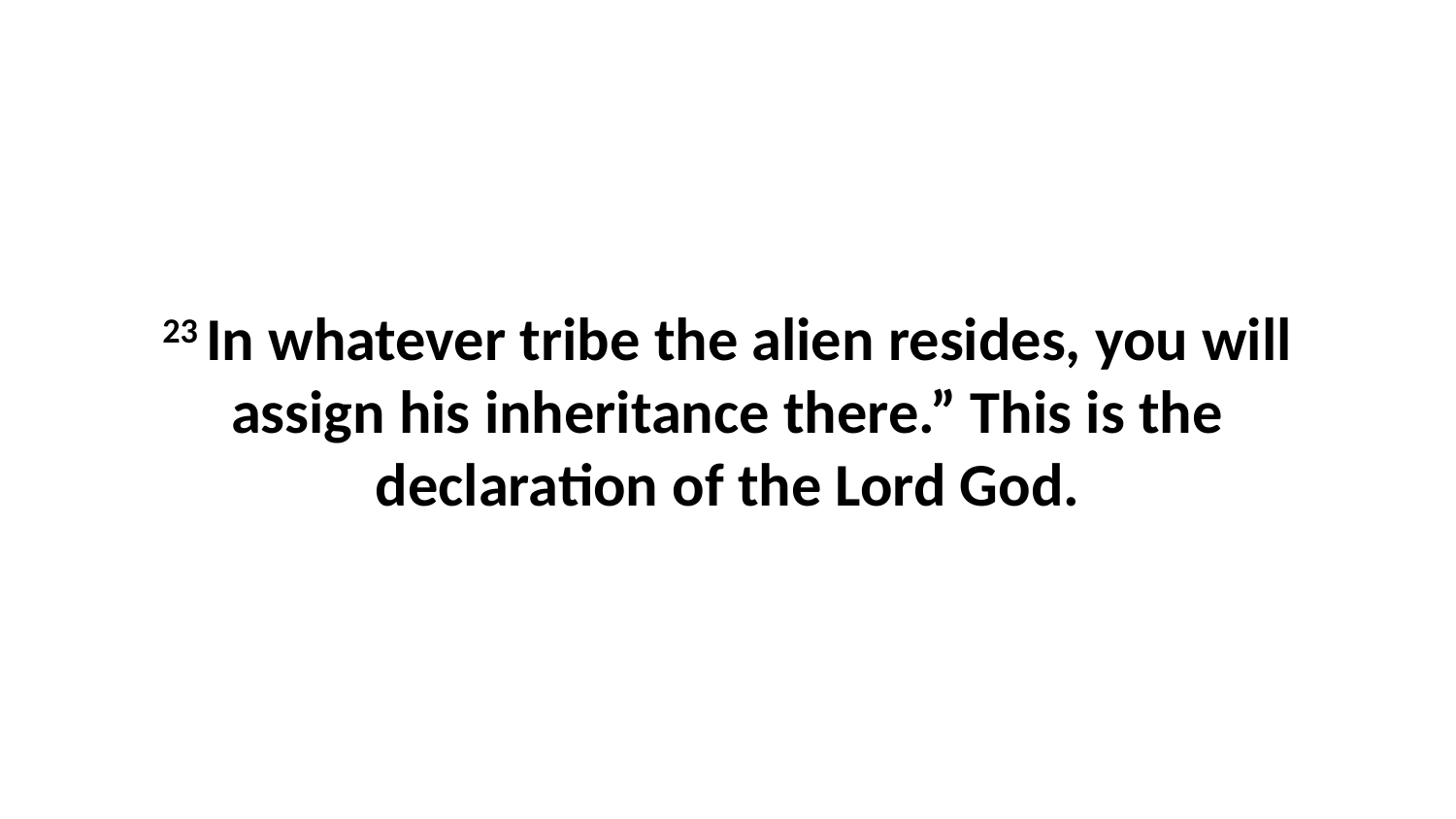

23 In whatever tribe the alien resides, you will assign his inheritance there.” This is the declaration of the Lord God.